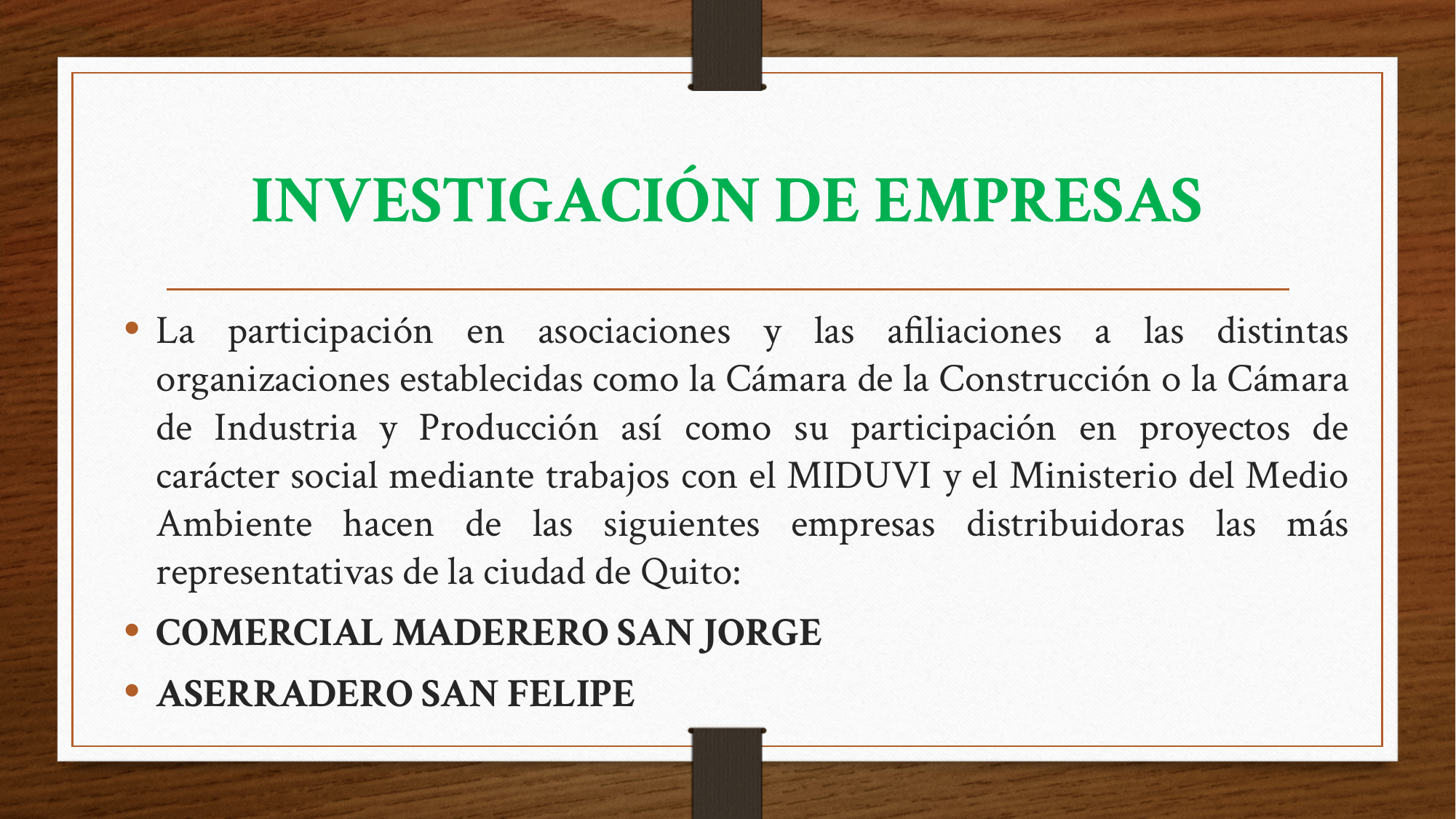

# INVESTIGACIÓN DE EMPRESAS
La participación en asociaciones y las afiliaciones a las distintas organizaciones establecidas como la Cámara de la Construcción o la Cámara de Industria y Producción así como su participación en proyectos de carácter social mediante trabajos con el MIDUVI y el Ministerio del Medio Ambiente hacen de las siguientes empresas distribuidoras las más representativas de la ciudad de Quito:
COMERCIAL MADERERO SAN JORGE
ASERRADERO SAN FELIPE